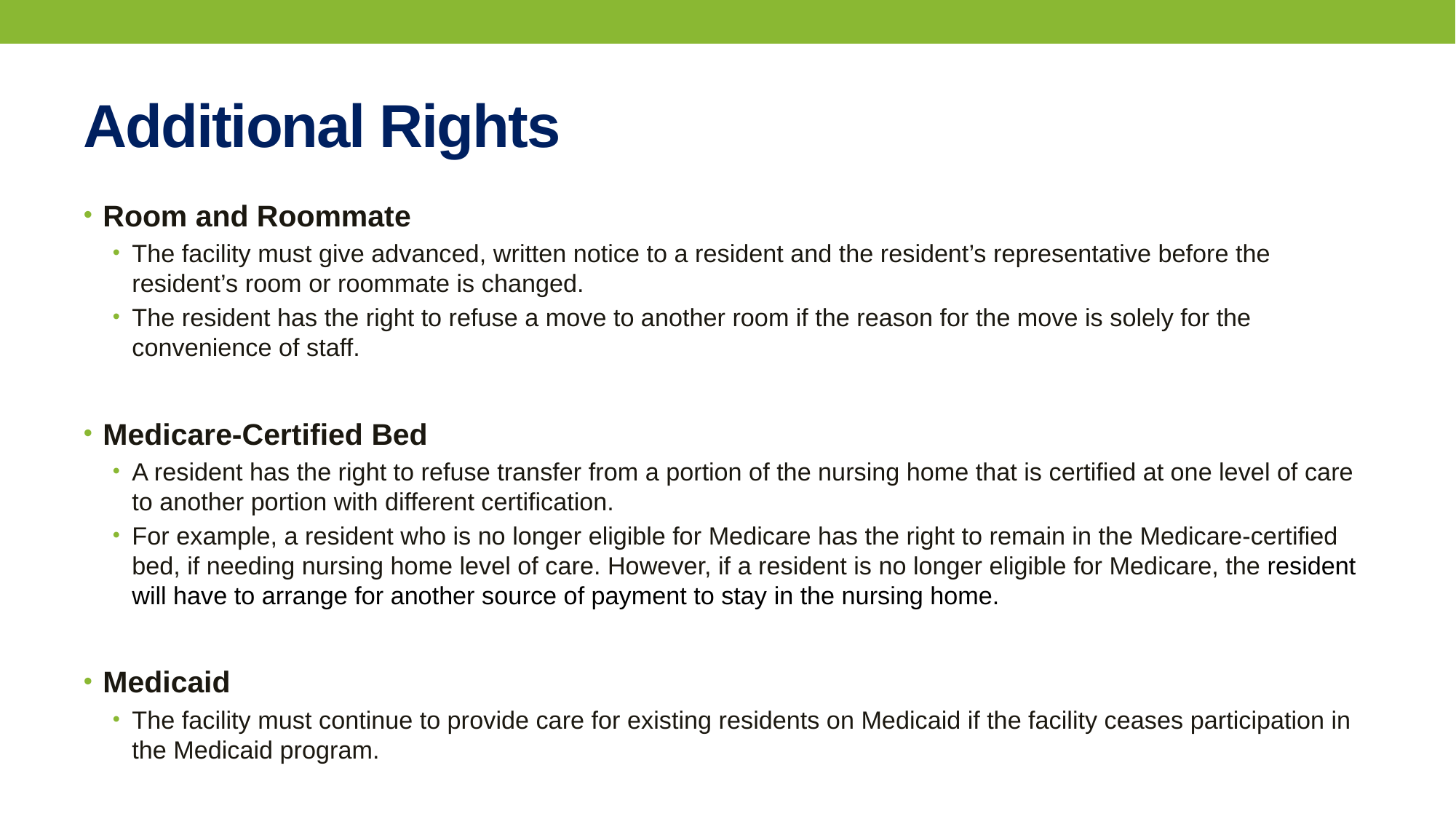

# Additional Rights
Room and Roommate
The facility must give advanced, written notice to a resident and the resident’s representative before the resident’s room or roommate is changed.
The resident has the right to refuse a move to another room if the reason for the move is solely for the convenience of staff.

Medicare-Certified Bed
A resident has the right to refuse transfer from a portion of the nursing home that is certified at one level of care to another portion with different certification.
For example, a resident who is no longer eligible for Medicare has the right to remain in the Medicare-certified bed, if needing nursing home level of care. However, if a resident is no longer eligible for Medicare, the resident will have to arrange for another source of payment to stay in the nursing home.

Medicaid
The facility must continue to provide care for existing residents on Medicaid if the facility ceases participation in the Medicaid program.